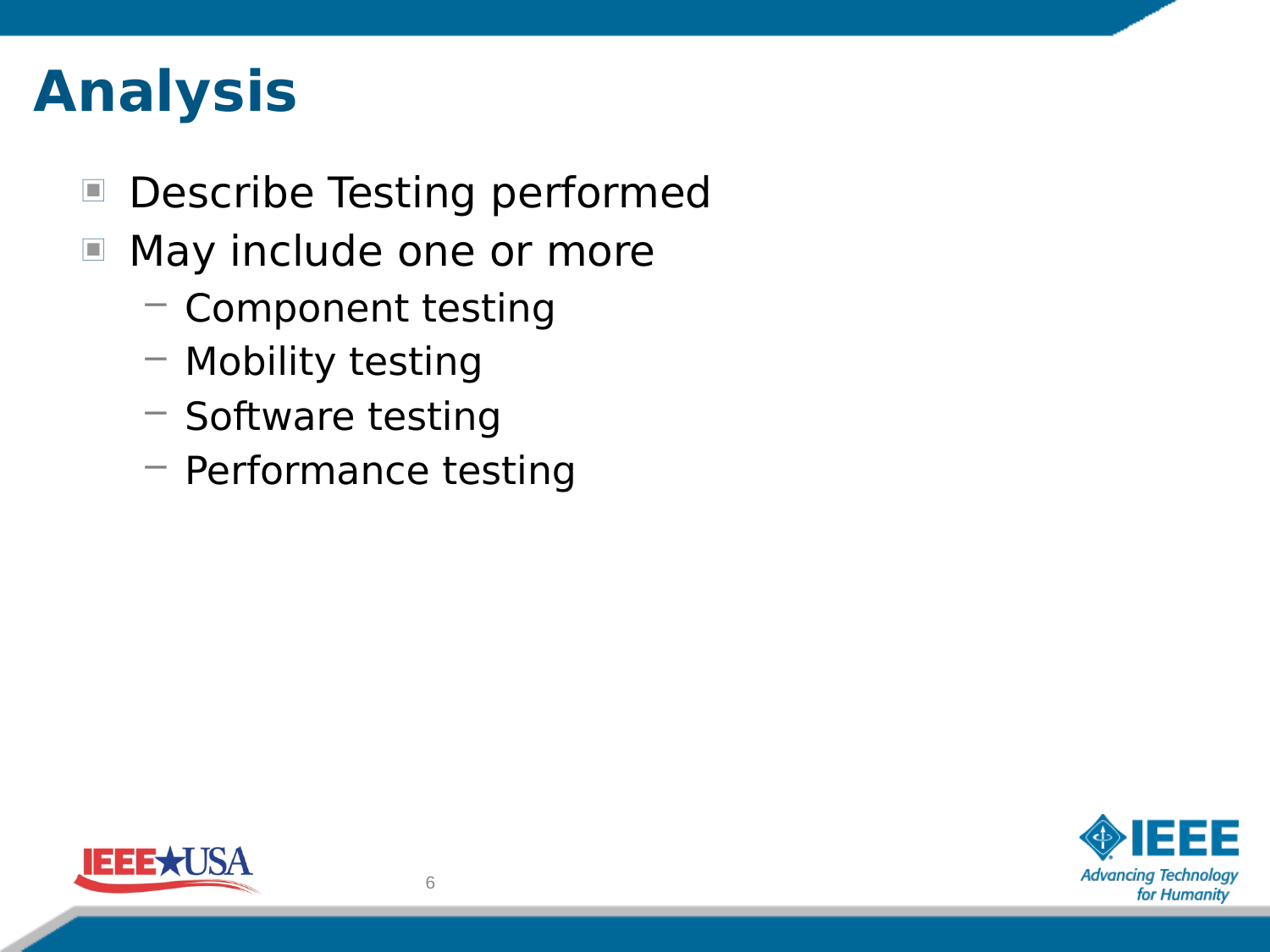

# Analysis
Describe Testing performed
May include one or more
Component testing
Mobility testing
Software testing
Performance testing
6